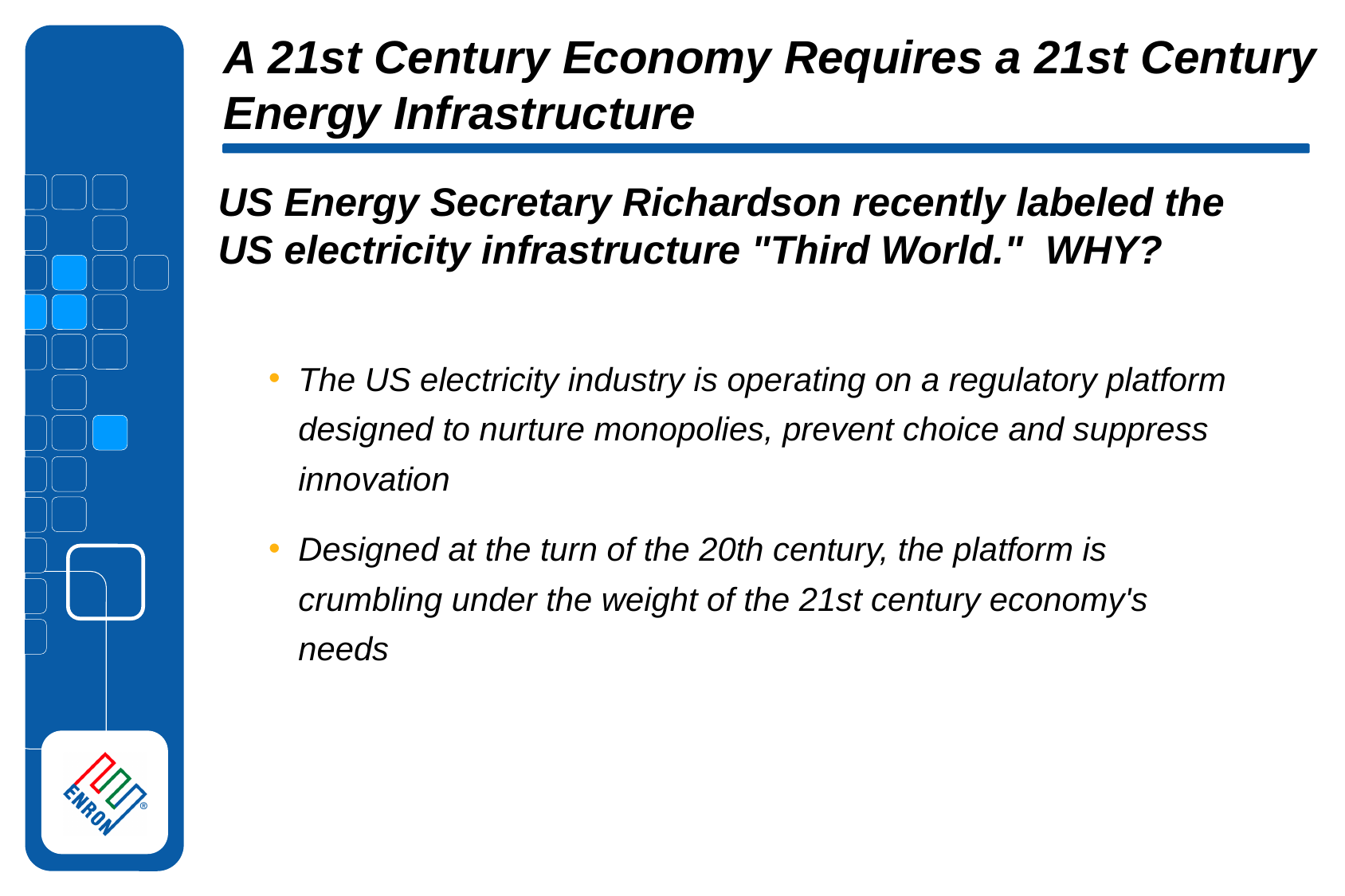

A 21st Century Economy Requires a 21st Century Energy Infrastructure
US Energy Secretary Richardson recently labeled the US electricity infrastructure "Third World."  WHY?
The US electricity industry is operating on a regulatory platform designed to nurture monopolies, prevent choice and suppress innovation
Designed at the turn of the 20th century, the platform is crumbling under the weight of the 21st century economy's needs